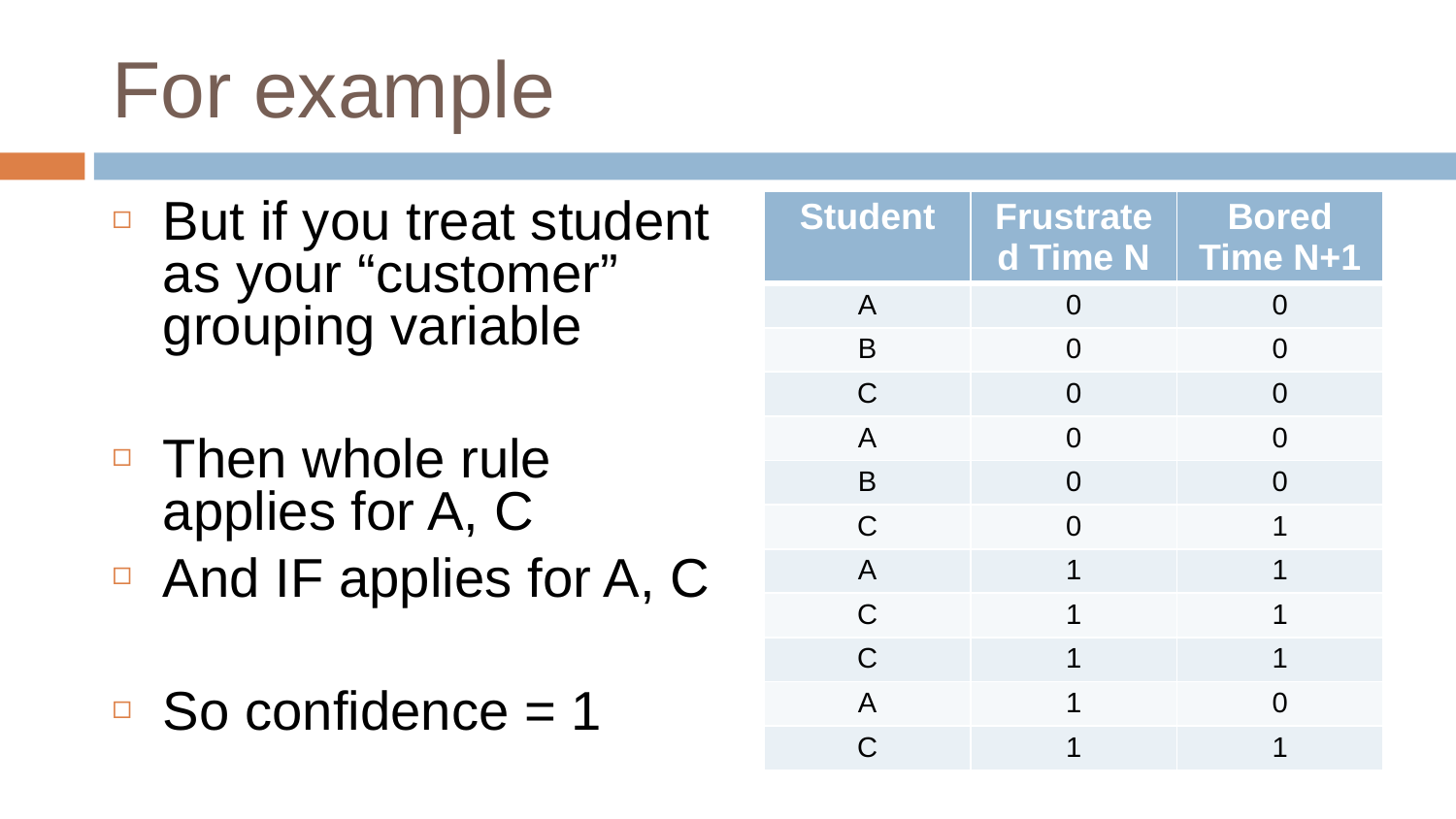

# For example
But if you treat student as your “customer” grouping variable

Then whole rule applies for A, C
And IF applies for A, C

So confidence = 1
| Student | Frustrated Time N | Bored Time N+1 |
| --- | --- | --- |
| A | 0 | 0 |
| B | 0 | 0 |
| C | 0 | 0 |
| A | 0 | 0 |
| B | 0 | 0 |
| C | 0 | 1 |
| A | 1 | 1 |
| C | 1 | 1 |
| C | 1 | 1 |
| A | 1 | 0 |
| C | 1 | 1 |